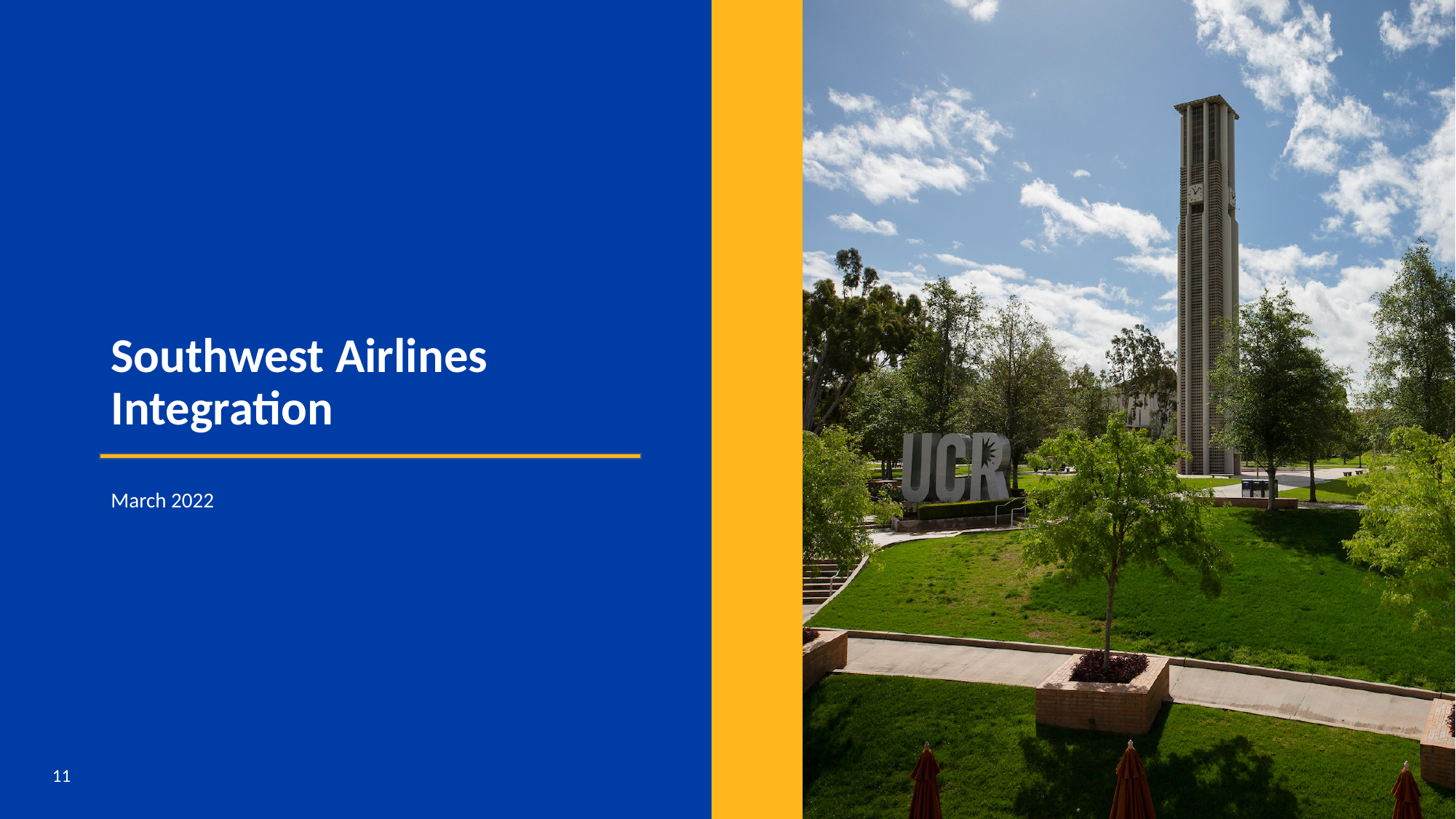

# Southwest Airlines Integration
March 2022
11